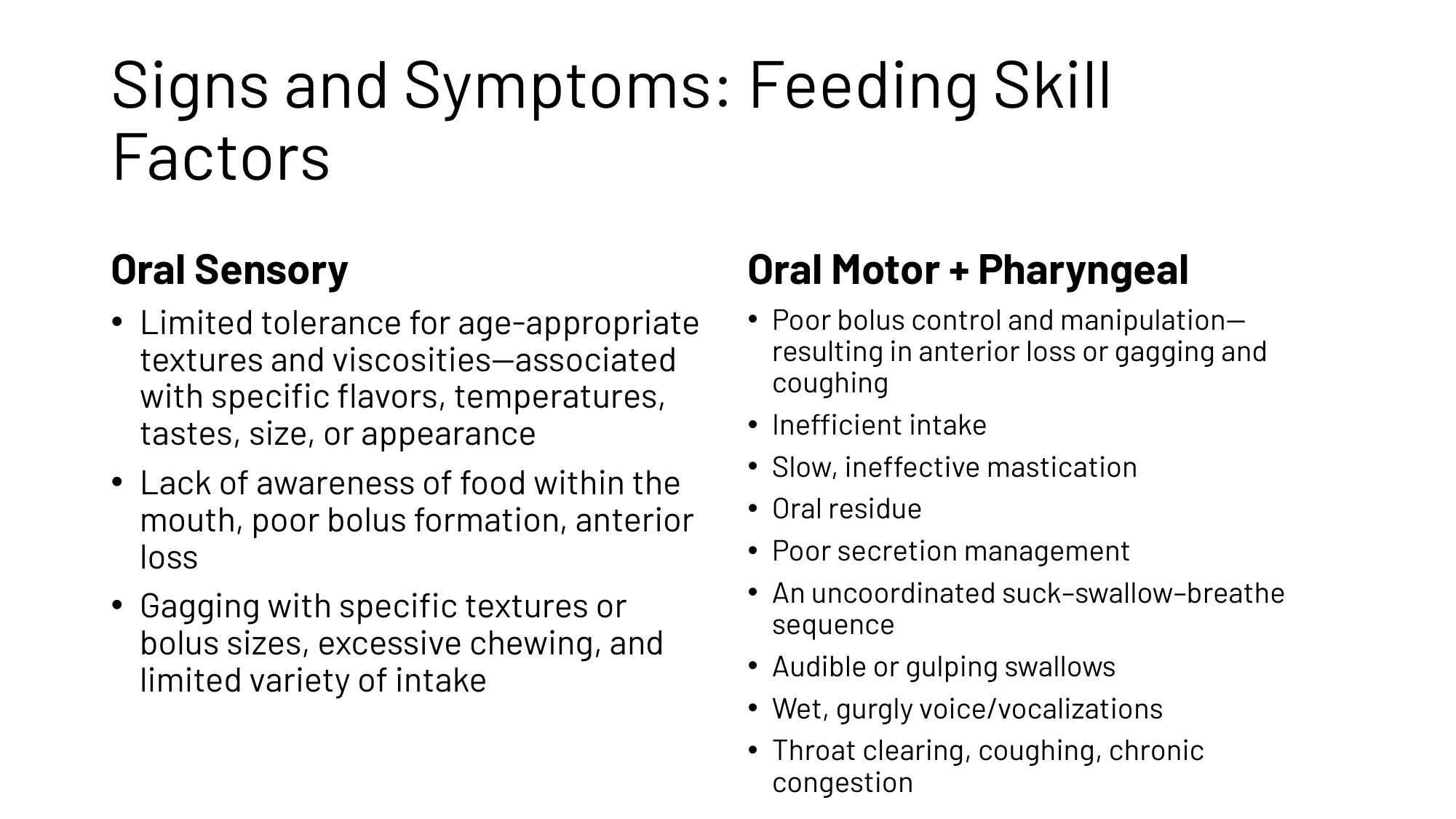

# Signs and Symptoms: Feeding Skill Factors
Oral Sensory
Oral Motor + Pharyngeal
Poor bolus control and manipulation— resulting in anterior loss or gagging and coughing
Inefficient intake
Slow, ineffective mastication
Oral residue
Poor secretion management
An uncoordinated suck–swallow–breathe sequence
Audible or gulping swallows
Wet, gurgly voice/vocalizations
Throat clearing, coughing, chronic congestion
Limited tolerance for age-appropriate textures and viscosities—associated with specific flavors, temperatures, tastes, size, or appearance
Lack of awareness of food within the mouth, poor bolus formation, anterior loss
Gagging with specific textures or bolus sizes, excessive chewing, and limited variety of intake